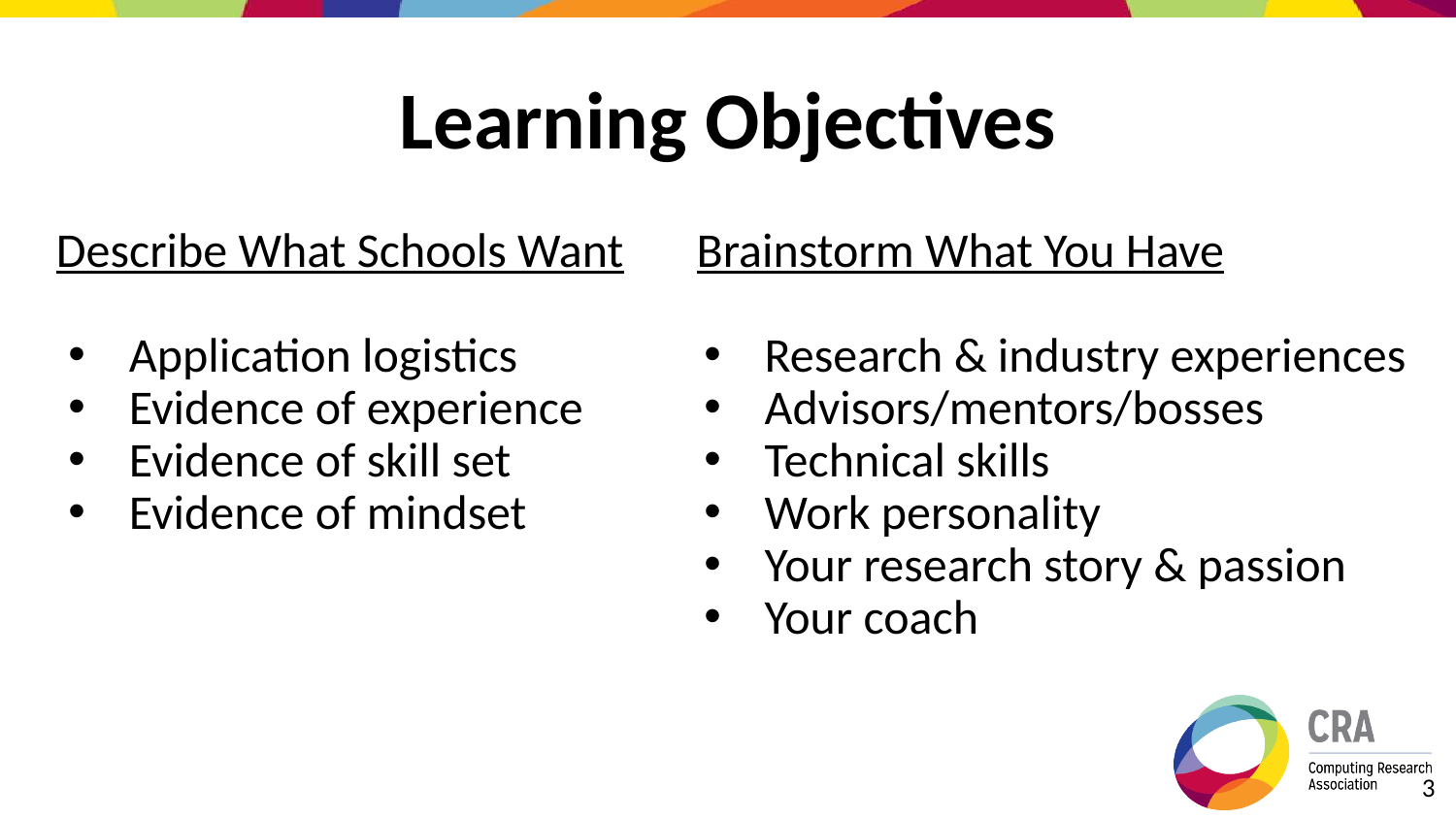

# Learning Objectives
Describe What Schools Want

Application logistics
Evidence of experience
Evidence of skill set
Evidence of mindset
Brainstorm What You Have

Research & industry experiences
Advisors/mentors/bosses
Technical skills
Work personality
Your research story & passion
Your coach
3